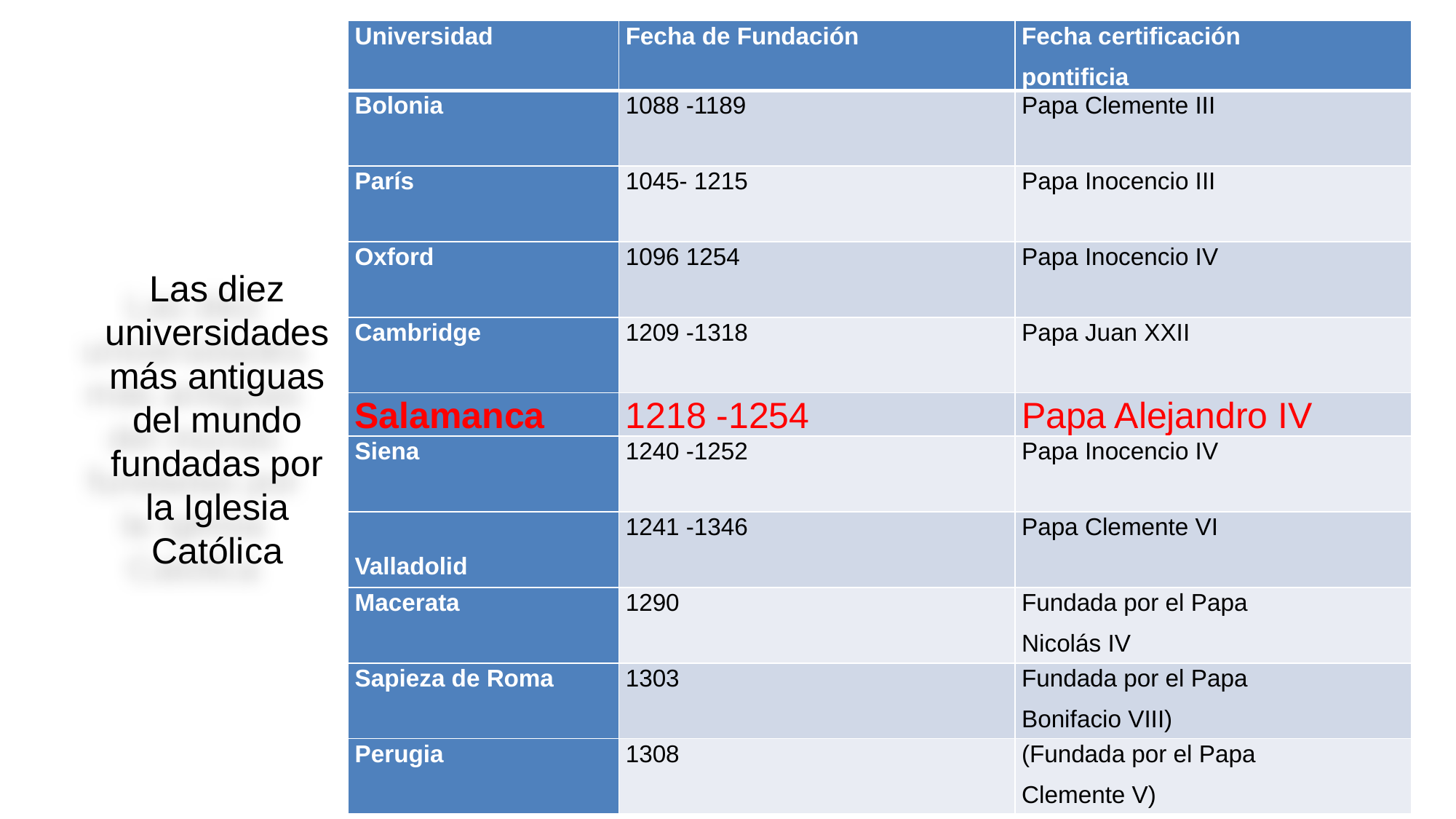

| Universidad | Fecha de Fundación | Fecha certificación pontificia |
| --- | --- | --- |
| Bolonia | 1088 -1189 | Papa Clemente III |
| París | 1045- 1215 | Papa Inocencio III |
| Oxford | 1096 1254 | Papa Inocencio IV |
| Cambridge | 1209 -1318 | Papa Juan XXII |
| Salamanca | 1218 -1254 | Papa Alejandro IV |
| Siena | 1240 -1252 | Papa Inocencio IV |
| Valladolid | 1241 -1346 | Papa Clemente VI |
| Macerata | 1290 | Fundada por el Papa Nicolás IV |
| Sapieza de Roma | 1303 | Fundada por el Papa Bonifacio VIII) |
| Perugia | 1308 | (Fundada por el Papa Clemente V) |
Las diez universidades más antiguas del mundo fundadas por la Iglesia Católica